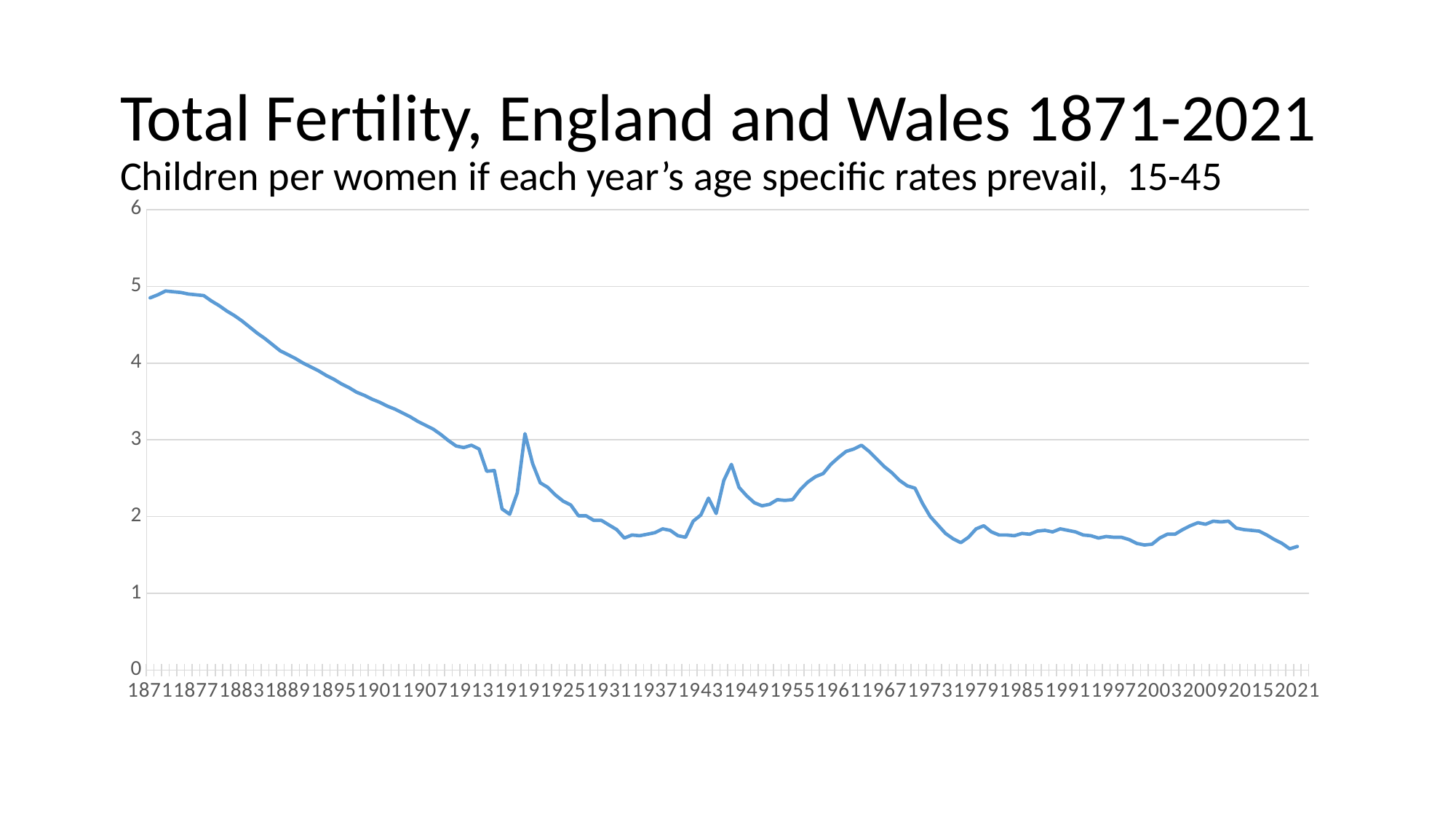

# Total Fertility, England and Wales 1871-2021 Children per women if each year’s age specific rates prevail,  15-45

### Chart

| Category |  |
|---|---|
| 1871 | 4.85 |
| 1872 | 4.89 |
| 1873 | 4.94 |
| 1874 | 4.93 |
| 1875 | 4.92 |
| 1876 | 4.9 |
| 1877 | 4.89 |
| 1878 | 4.88 |
| 1879 | 4.81 |
| 1880 | 4.75 |
| 1881 | 4.68 |
| 1882 | 4.62 |
| 1883 | 4.55 |
| 1884 | 4.47 |
| 1885 | 4.39 |
| 1886 | 4.32 |
| 1887 | 4.24 |
| 1888 | 4.16 |
| 1889 | 4.11 |
| 1890 | 4.06 |
| 1891 | 4.0 |
| 1892 | 3.95 |
| 1893 | 3.9 |
| 1894 | 3.84 |
| 1895 | 3.79 |
| 1896 | 3.73 |
| 1897 | 3.68 |
| 1898 | 3.62 |
| 1899 | 3.58 |
| 1900 | 3.53 |
| 1901 | 3.49 |
| 1902 | 3.44 |
| 1903 | 3.4 |
| 1904 | 3.35 |
| 1905 | 3.3 |
| 1906 | 3.24 |
| 1907 | 3.19 |
| 1908 | 3.14 |
| 1909 | 3.07 |
| 1910 | 2.99 |
| 1911 | 2.92 |
| 1912 | 2.9 |
| 1913 | 2.93 |
| 1914 | 2.88 |
| 1915 | 2.59 |
| 1916 | 2.6 |
| 1917 | 2.1 |
| 1918 | 2.03 |
| 1919 | 2.31 |
| 1920 | 3.08 |
| 1921 | 2.69 |
| 1922 | 2.44 |
| 1923 | 2.38 |
| 1924 | 2.28 |
| 1925 | 2.2 |
| 1926 | 2.15 |
| 1927 | 2.01 |
| 1928 | 2.01 |
| 1929 | 1.95 |
| 1930 | 1.95 |
| 1931 | 1.89 |
| 1932 | 1.83 |
| 1933 | 1.72 |
| 1934 | 1.76 |
| 1935 | 1.75 |
| 1936 | 1.77 |
| 1937 | 1.79 |
| 1938 | 1.84 |
| 1939 | 1.82 |
| 1940 | 1.75 |
| 1941 | 1.73 |
| 1942 | 1.94 |
| 1943 | 2.02 |
| 1944 | 2.24 |
| 1945 | 2.04 |
| 1946 | 2.47 |
| 1947 | 2.68 |
| 1948 | 2.38 |
| 1949 | 2.27 |
| 1950 | 2.18 |
| 1951 | 2.14 |
| 1952 | 2.16 |
| 1953 | 2.22 |
| 1954 | 2.21 |
| 1955 | 2.22 |
| 1956 | 2.35 |
| 1957 | 2.45 |
| 1958 | 2.52 |
| 1959 | 2.56 |
| 1960 | 2.68 |
| 1961 | 2.77 |
| 1962 | 2.85 |
| 1963 | 2.88 |
| 1964 | 2.93 |
| 1965 | 2.85 |
| 1966 | 2.75 |
| 1967 | 2.65 |
| 1968 | 2.57 |
| 1969 | 2.47 |
| 1970 | 2.4 |
| 1971 | 2.37 |
| 1972 | 2.17 |
| 1973 | 2.0 |
| 1974 | 1.89 |
| 1975 | 1.78 |
| 1976 | 1.71 |
| 1977 | 1.66 |
| 1978 | 1.73 |
| 1979 | 1.84 |
| 1980 | 1.88 |
| 1981 | 1.8 |
| 1982 | 1.76 |
| 1983 | 1.76 |
| 1984 | 1.75 |
| 1985 | 1.78 |
| 1986 | 1.77 |
| 1987 | 1.81 |
| 1988 | 1.82 |
| 1989 | 1.8 |
| 1990 | 1.84 |
| 1991 | 1.82 |
| 1992 | 1.8 |
| 1993 | 1.76 |
| 1994 | 1.75 |
| 1995 | 1.72 |
| 1996 | 1.74 |
| 1997 | 1.73 |
| 1998 | 1.73 |
| 1999 | 1.7 |
| 2000 | 1.65 |
| 2001 | 1.63 |
| 2002 | 1.64 |
| 2003 | 1.72 |
| 2004 | 1.77 |
| 2005 | 1.77 |
| 2006 | 1.83 |
| 2007 | 1.88 |
| 2008 | 1.92 |
| 2009 | 1.9 |
| 2010 | 1.94 |
| 2011 | 1.93 |
| 2012 | 1.94 |
| 2013 | 1.85 |
| 2014 | 1.83 |
| 2015 | 1.82 |
| 2016 | 1.81 |
| 2017 | 1.76 |
| 2018 | 1.7 |
| 2019 | 1.65 |
| 2020 | 1.58 |
| 2021 | 1.61 |